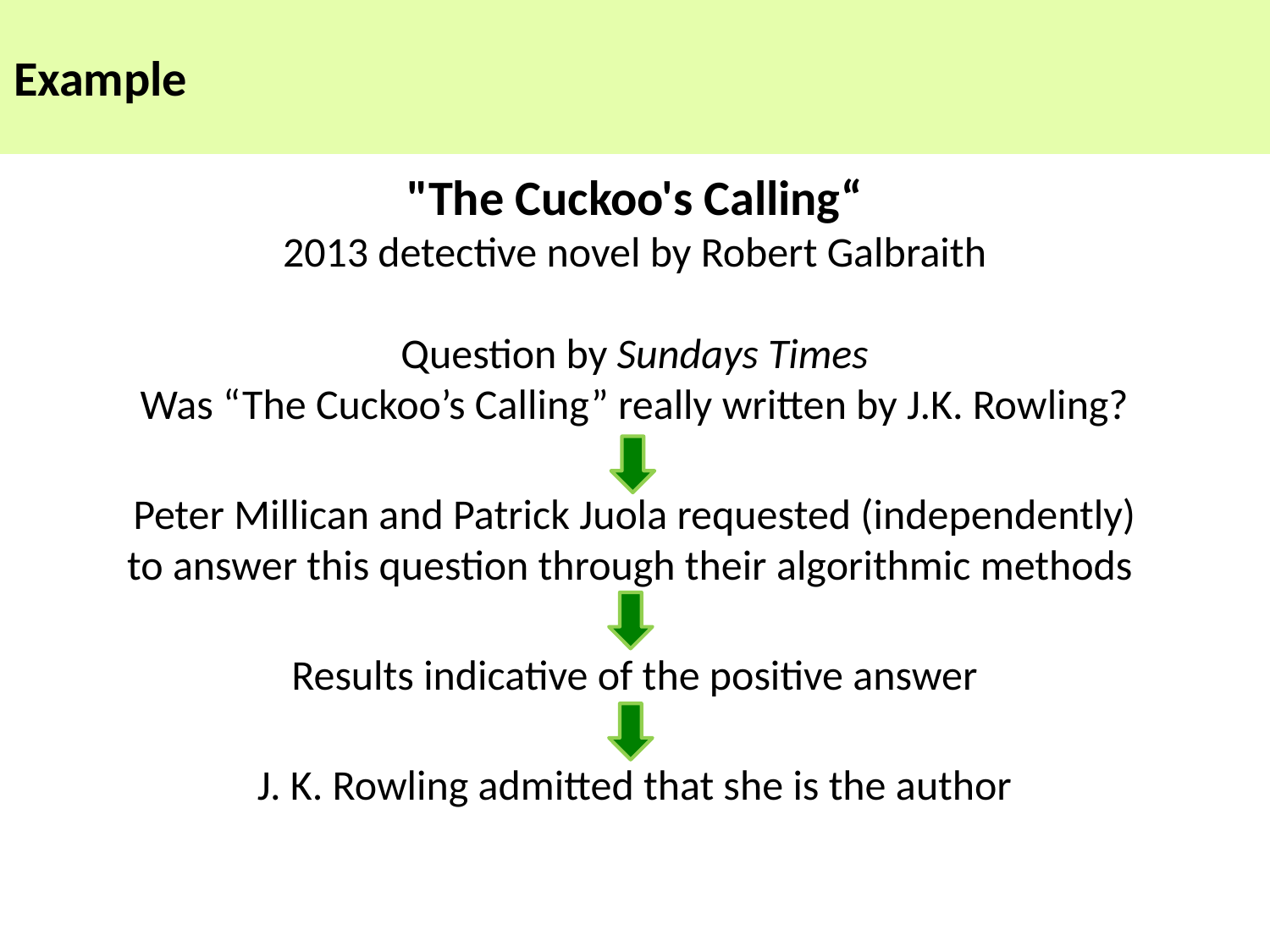

Example
"The Cuckoo's Calling“
2013 detective novel by Robert Galbraith

Question by Sundays Times
Was “The Cuckoo’s Calling” really written by J.K. Rowling?

Peter Millican and Patrick Juola requested (independently)
to answer this question through their algorithmic methods

Results indicative of the positive answer

J. K. Rowling admitted that she is the author